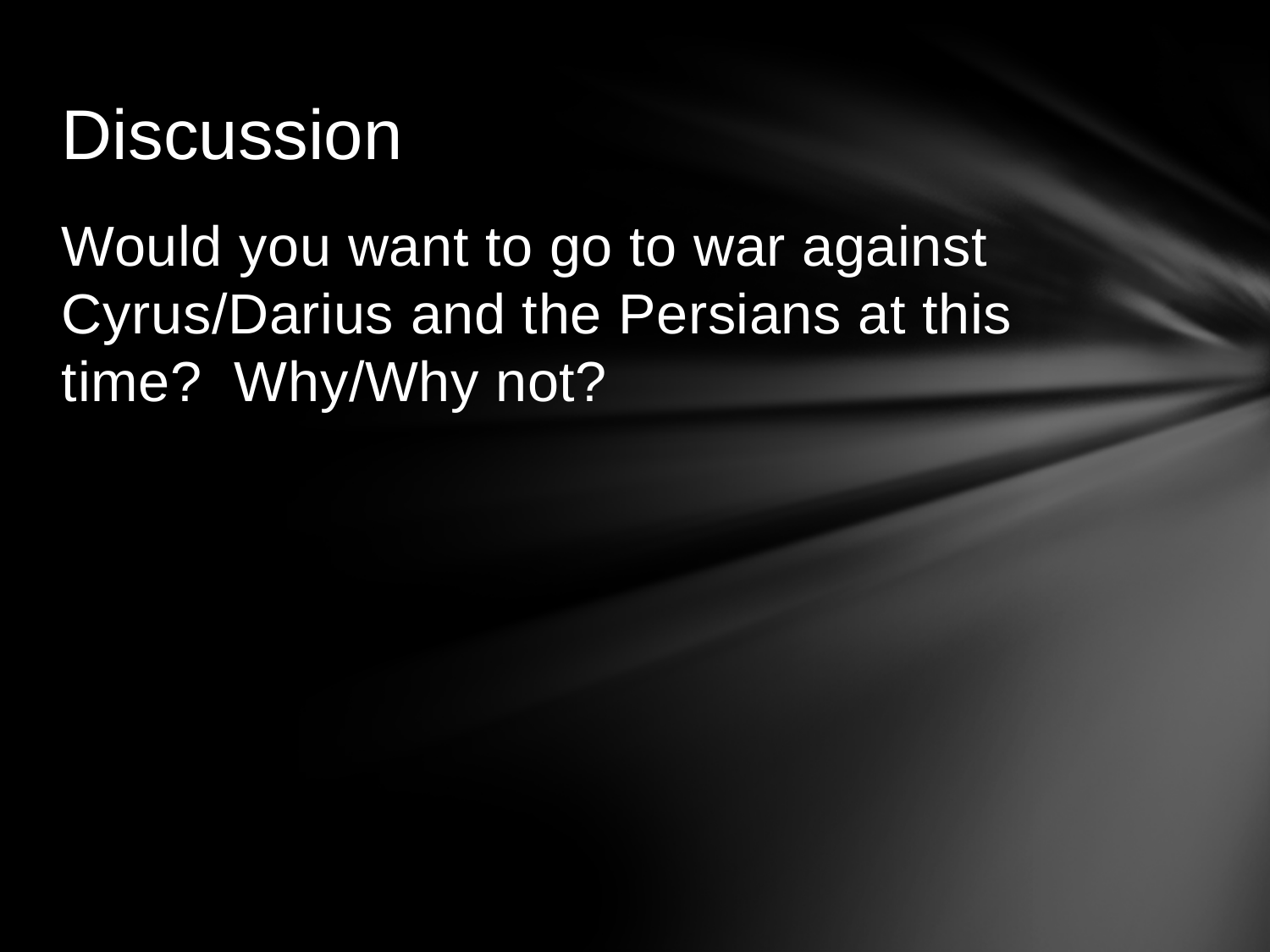

# Discussion
Would you want to go to war against Cyrus/Darius and the Persians at this time?  Why/Why not?